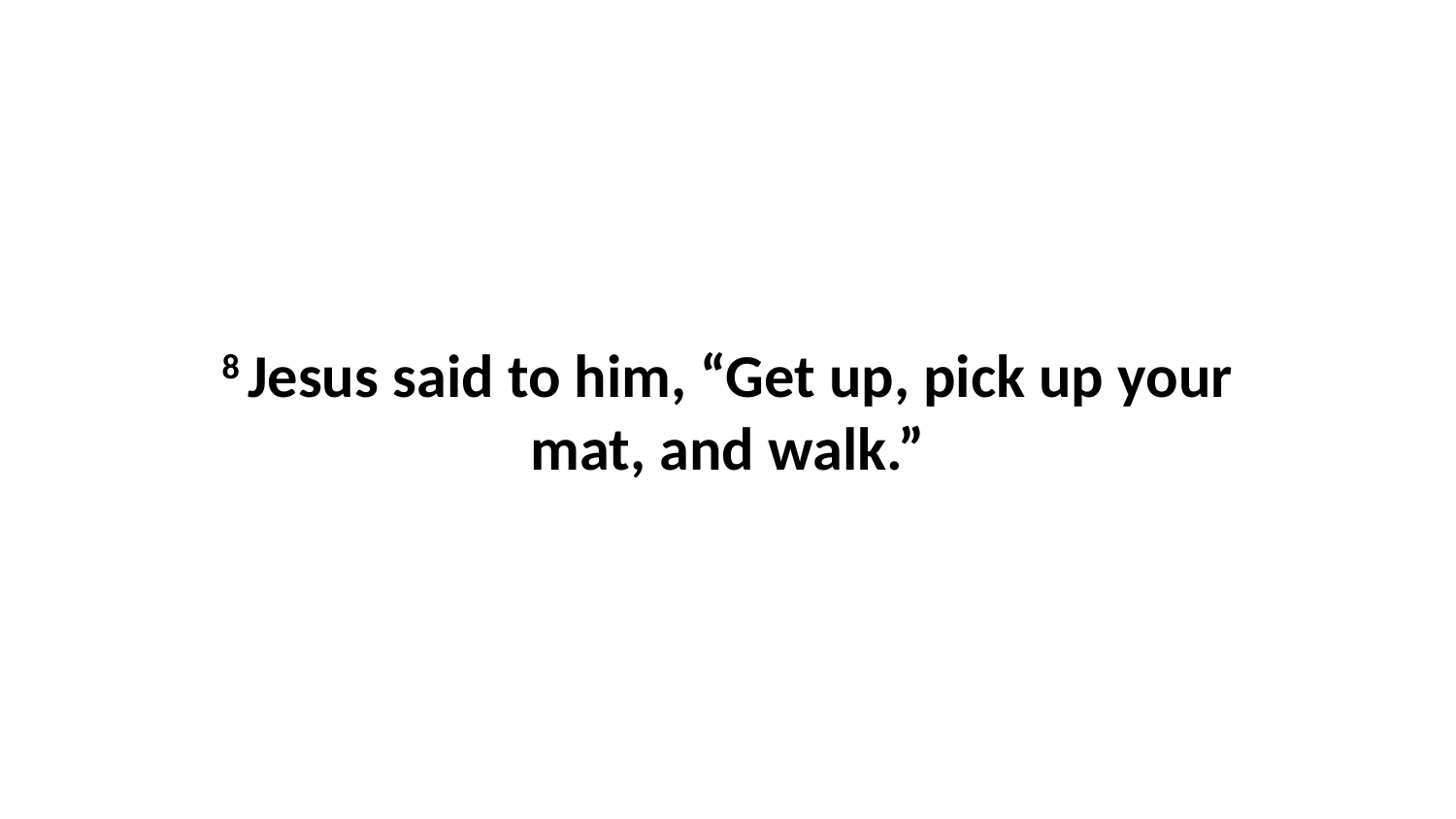

8 Jesus said to him, “Get up, pick up your mat, and walk.”